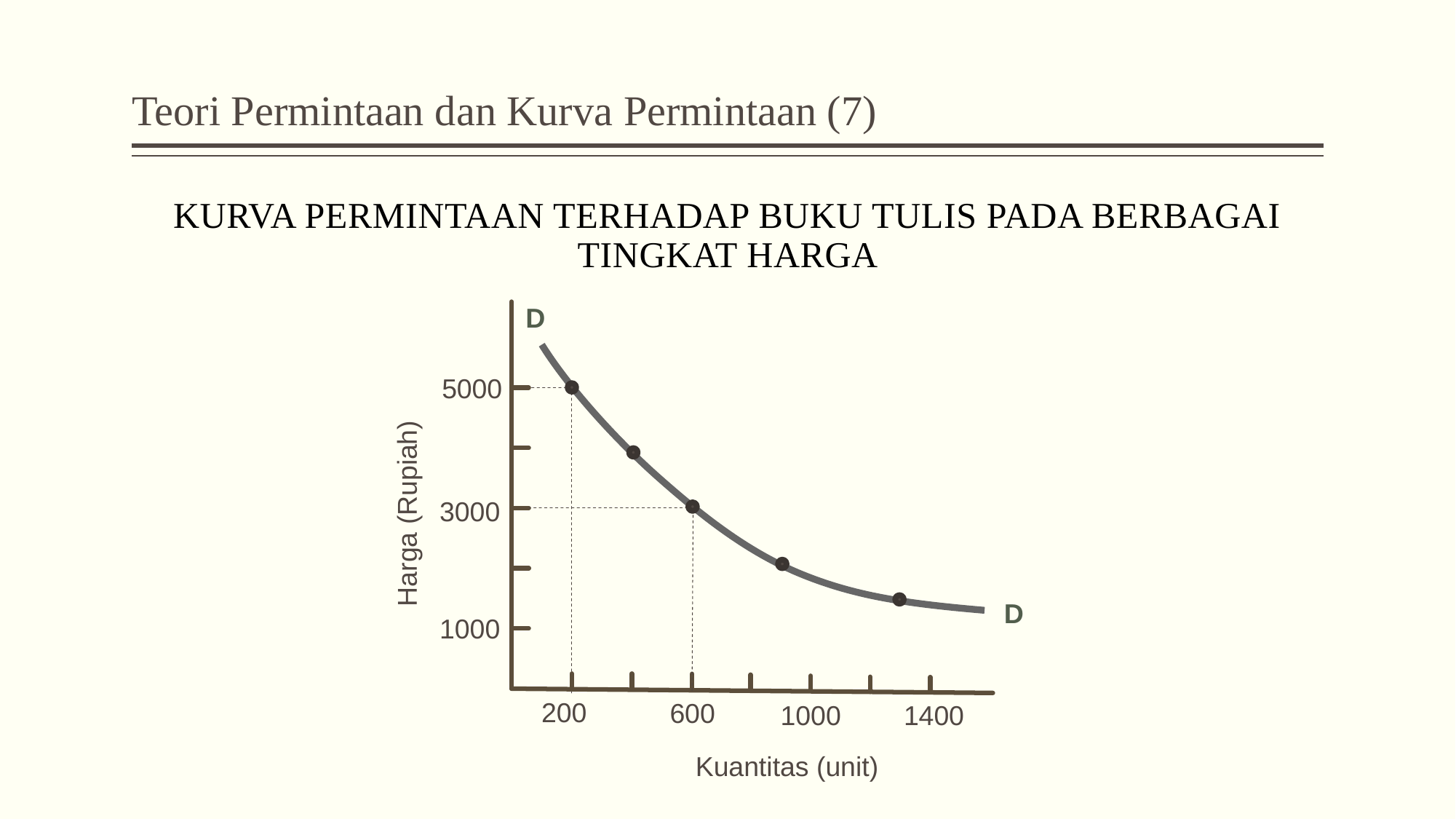

# Teori Permintaan dan Kurva Permintaan (7)
KURVA PERMINTAAN TERHADAP BUKU TULIS PADA BERBAGAI TINGKAT HARGA

D

5000

3000
Harga (Rupiah)

D

1000
200
600
1400
1000
Kuantitas (unit)